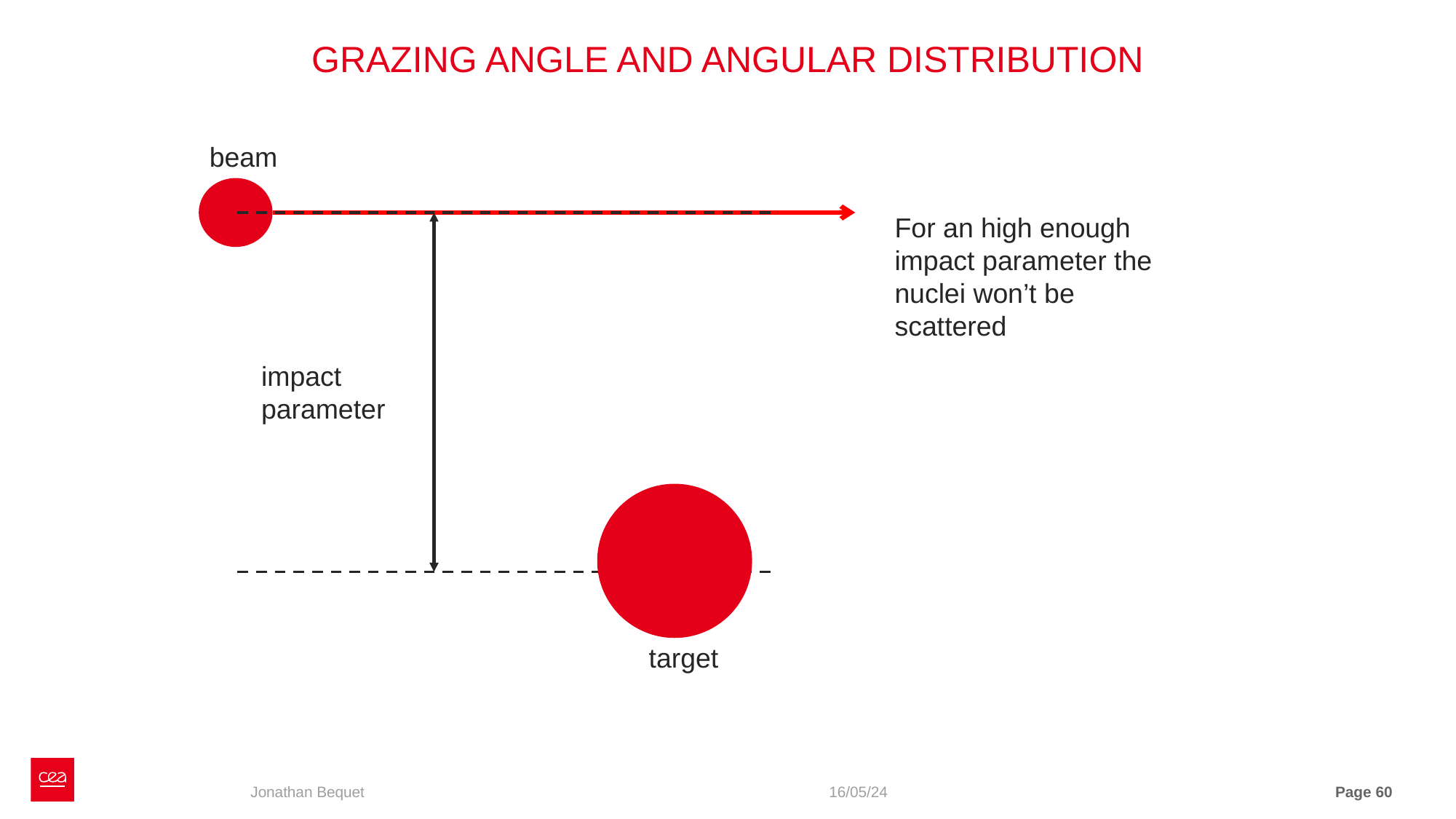

# GRAZING ANGLE AND ANGULAR DISTRIBUTION
beam

For an high enough impact parameter the nuclei won’t be scattered

impact parameter

target
Jonathan Bequet
16/05/24
Page 60